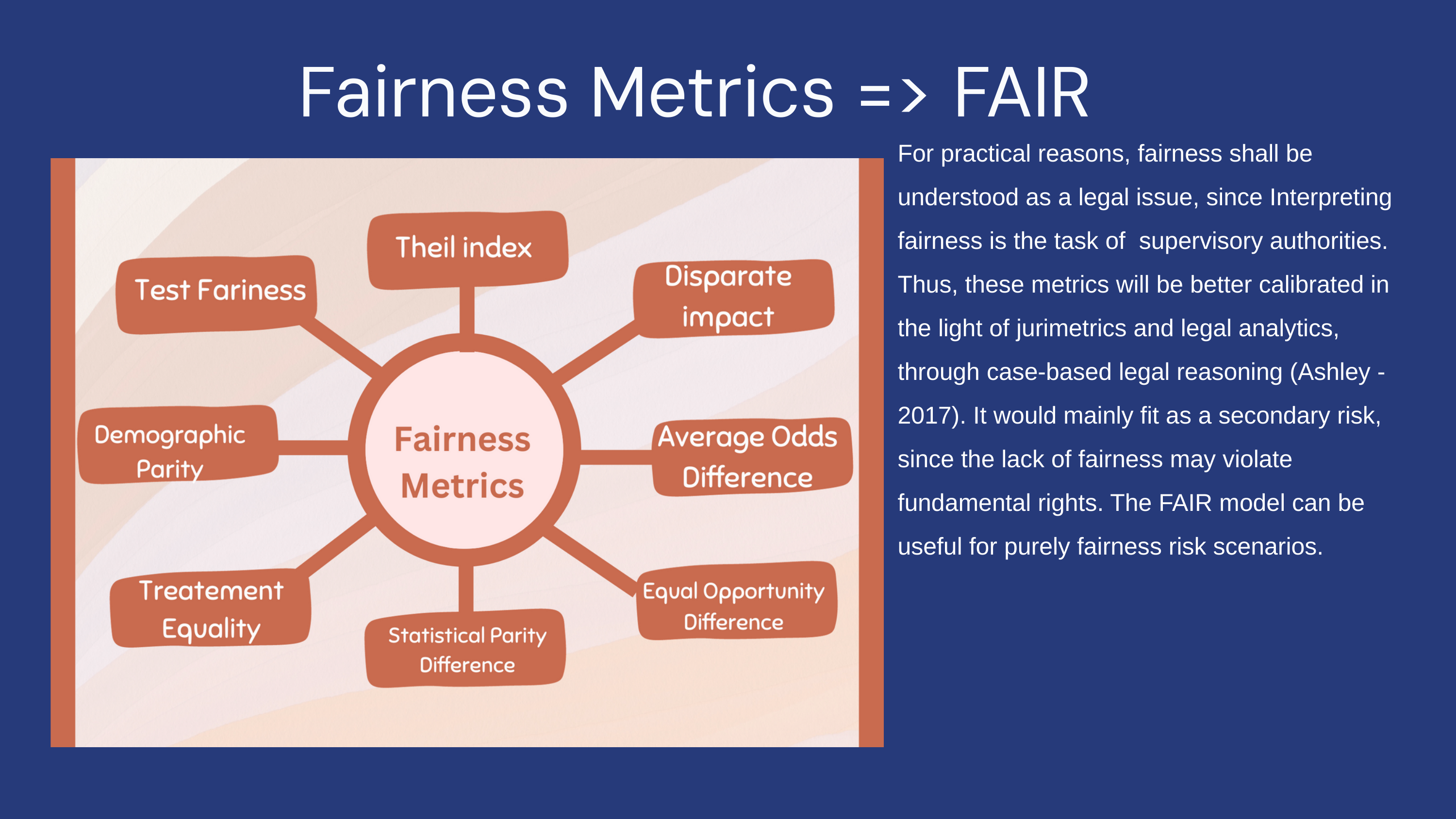

Fairness Metrics => FAIR
For practical reasons, fairness shall be understood as a legal issue, since Interpreting fairness is the task of  supervisory authorities. Thus, these metrics will be better calibrated in the light of jurimetrics and legal analytics, through case-based legal reasoning (Ashley - 2017). It would mainly fit as a secondary risk, since the lack of fairness may violate fundamental rights. The FAIR model can be useful for purely fairness risk scenarios.